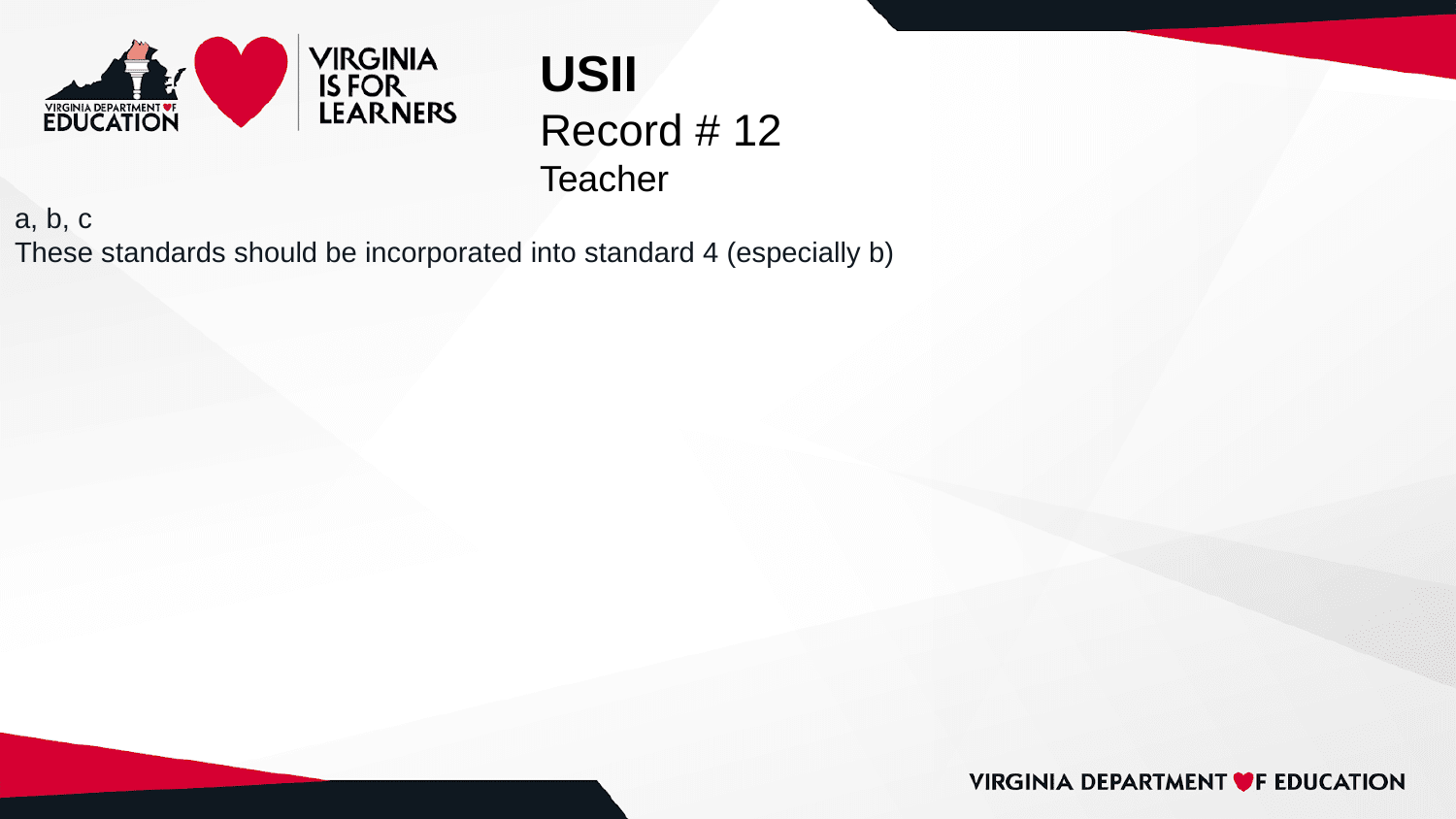

# USII
Record # 12
Teacher
a, b, c
These standards should be incorporated into standard 4 (especially b)